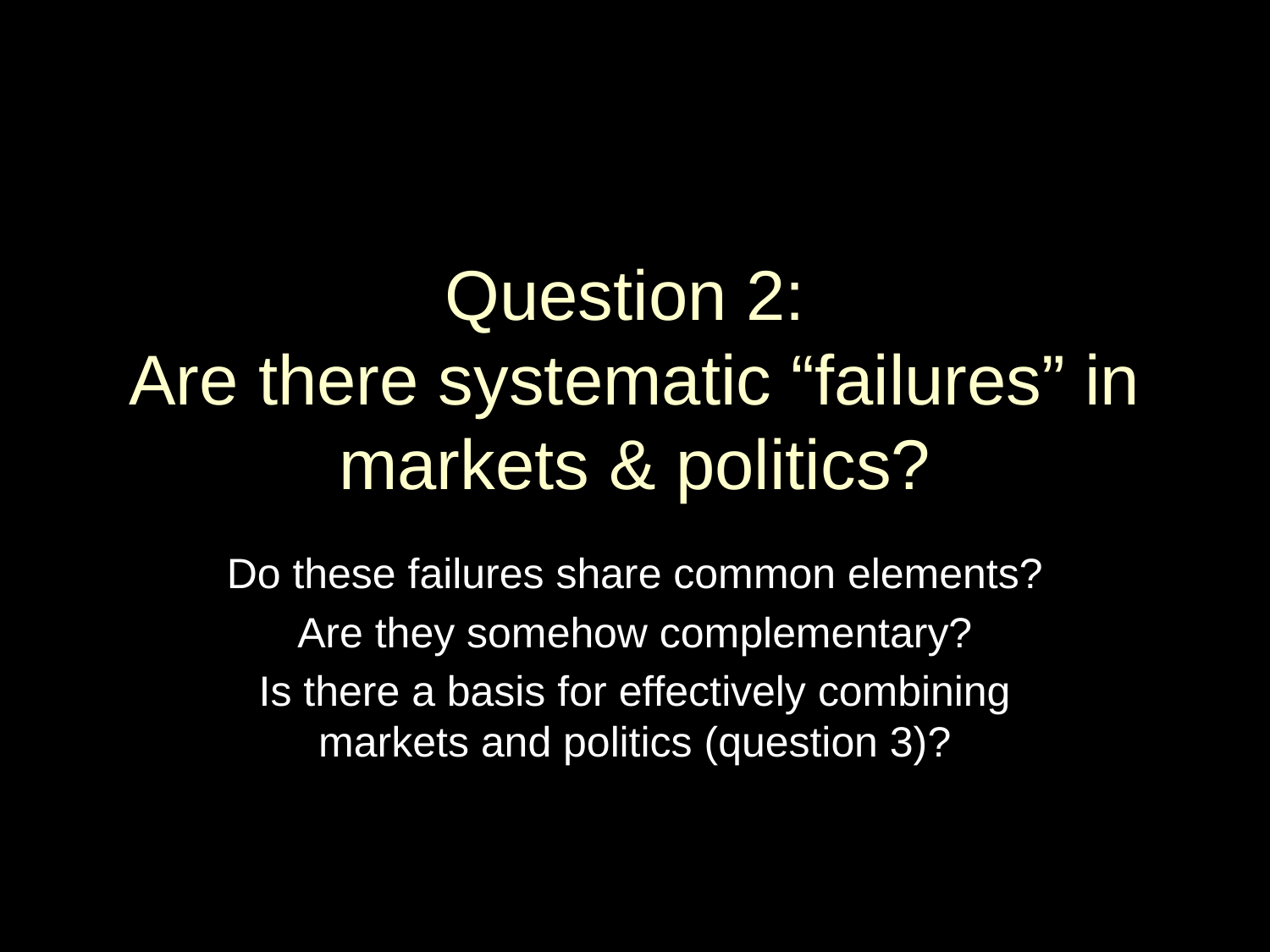

# Question 2: Are there systematic “failures” in markets & politics?
Do these failures share common elements?
Are they somehow complementary?
Is there a basis for effectively combining markets and politics (question 3)?